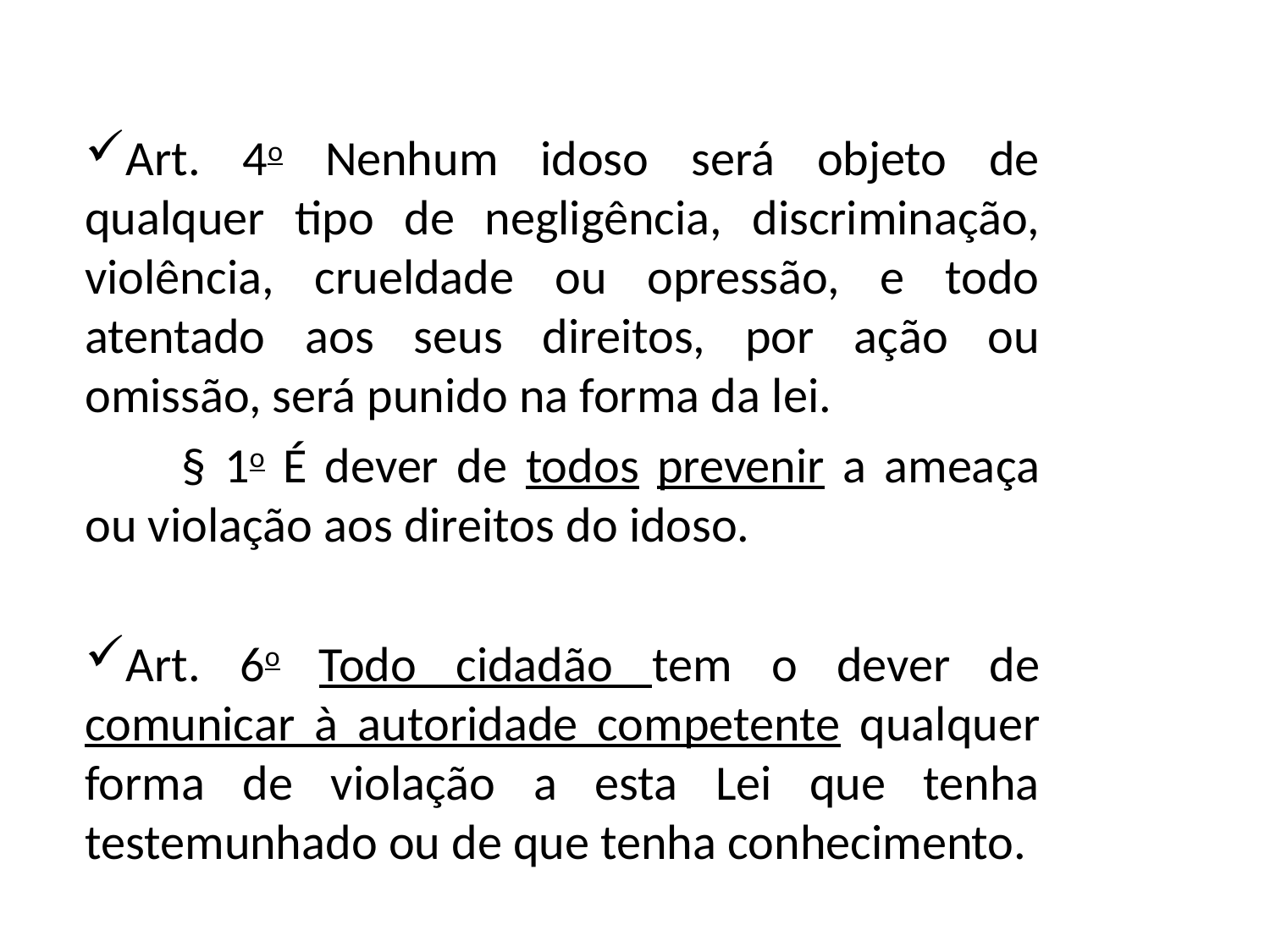

Art. 4o Nenhum idoso será objeto de qualquer tipo de negligência, discriminação, violência, crueldade ou opressão, e todo atentado aos seus direitos, por ação ou omissão, será punido na forma da lei.
        § 1o É dever de todos prevenir a ameaça ou violação aos direitos do idoso.

Art. 6o Todo cidadão tem o dever de comunicar à autoridade competente qualquer forma de violação a esta Lei que tenha testemunhado ou de que tenha conhecimento.